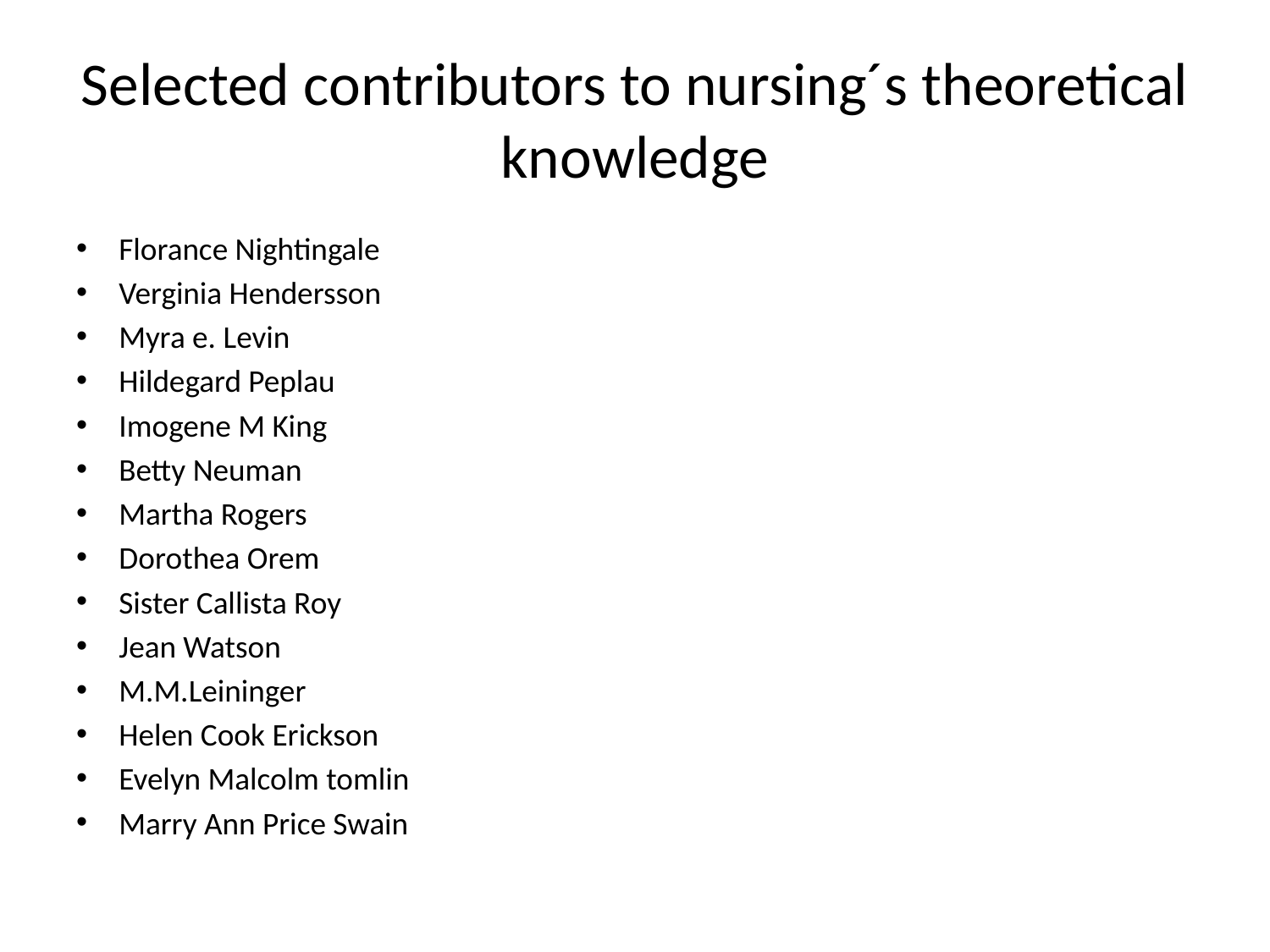

# Selected contributors to nursing´s theoretical knowledge
Florance Nightingale
Verginia Hendersson
Myra e. Levin
Hildegard Peplau
Imogene M King
Betty Neuman
Martha Rogers
Dorothea Orem
Sister Callista Roy
Jean Watson
M.M.Leininger
Helen Cook Erickson
Evelyn Malcolm tomlin
Marry Ann Price Swain